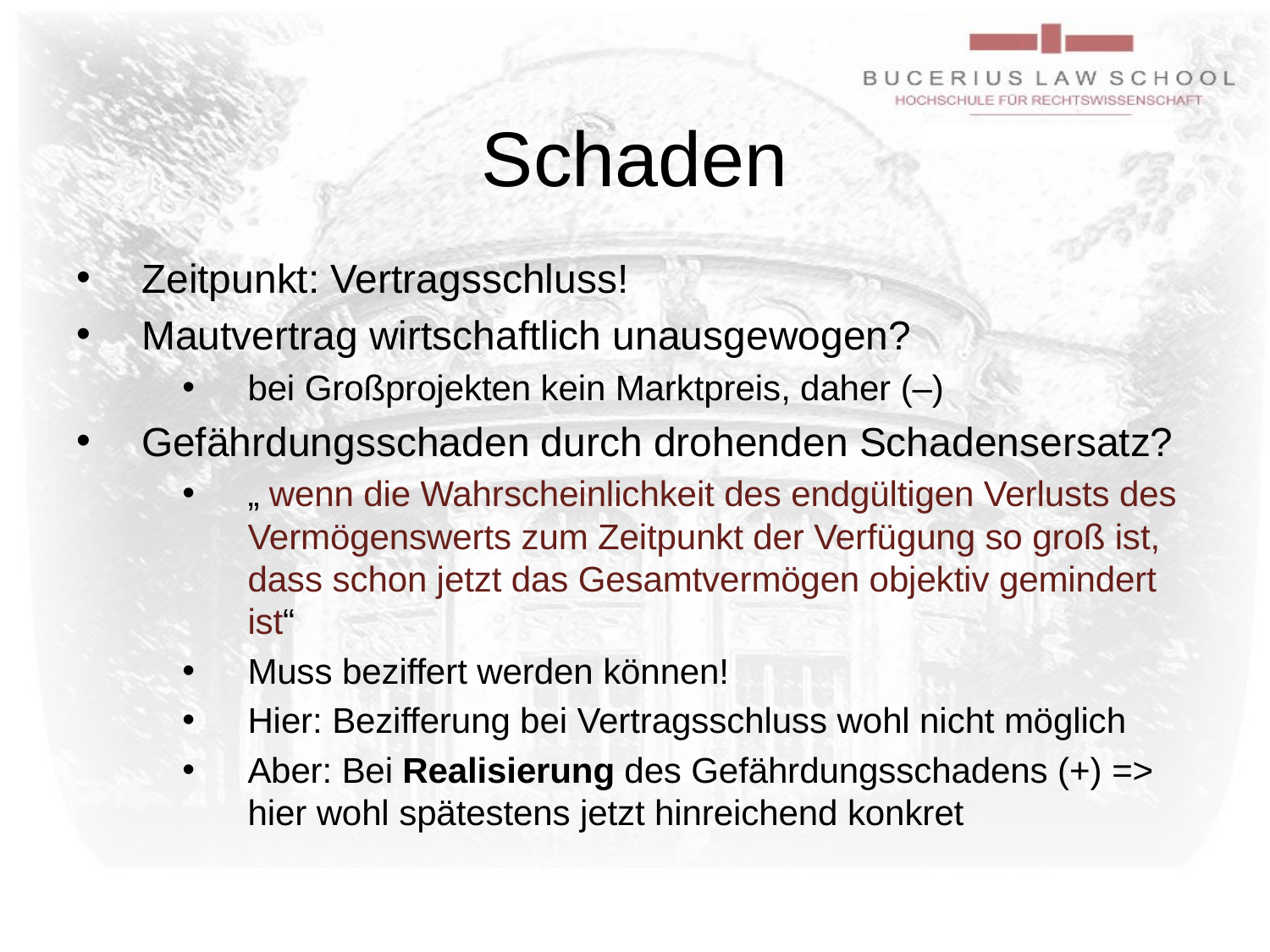

# Schaden
Zeitpunkt: Vertragsschluss!
Mautvertrag wirtschaftlich unausgewogen?
bei Großprojekten kein Marktpreis, daher (–)
Gefährdungsschaden durch drohenden Schadensersatz?
„ wenn die Wahrscheinlichkeit des endgültigen Verlusts des Vermögenswerts zum Zeitpunkt der Verfügung so groß ist, dass schon jetzt das Gesamtvermögen objektiv gemindert ist“
Muss beziffert werden können!
Hier: Bezifferung bei Vertragsschluss wohl nicht möglich
Aber: Bei Realisierung des Gefährdungsschadens (+) => hier wohl spätestens jetzt hinreichend konkret